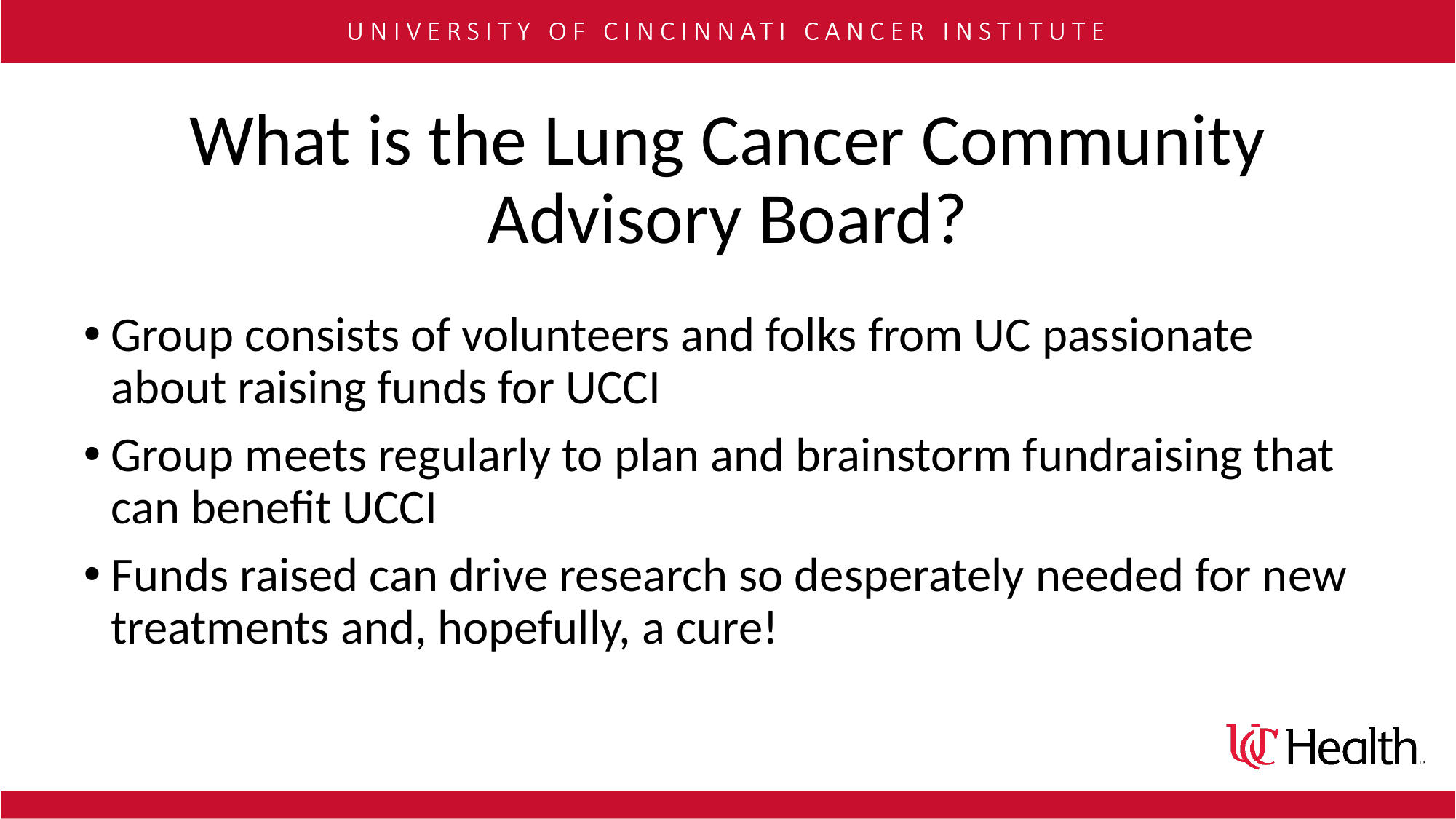

# What is the Lung Cancer Community Advisory Board?
Group consists of volunteers and folks from UC passionate about raising funds for UCCI
Group meets regularly to plan and brainstorm fundraising that can benefit UCCI
Funds raised can drive research so desperately needed for new treatments and, hopefully, a cure!